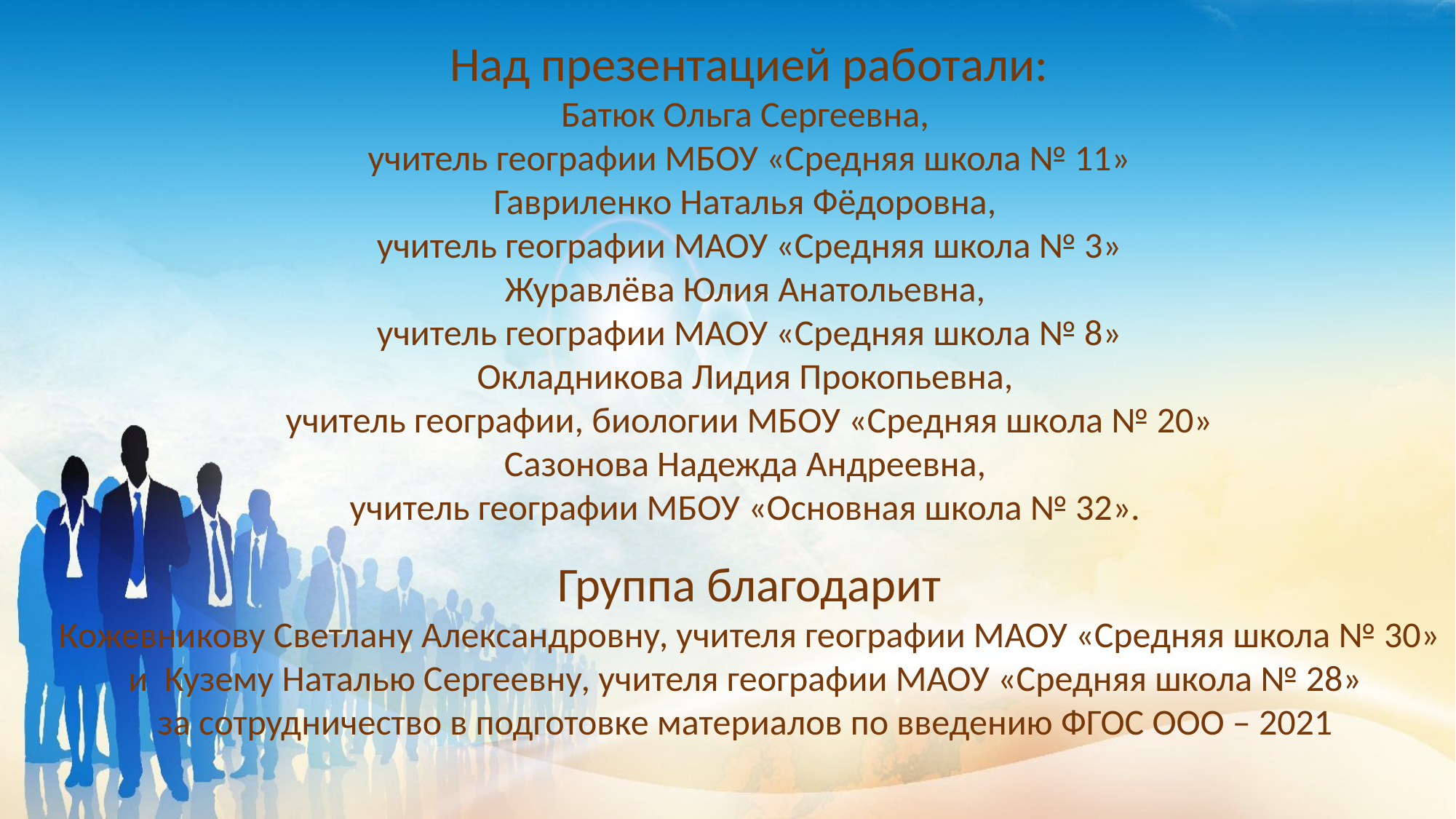

Над презентацией работали:
Батюк Ольга Сергеевна,
учитель географии МБОУ «Средняя школа № 11»
Гавриленко Наталья Фёдоровна,
учитель географии МАОУ «Средняя школа № 3»
Журавлёва Юлия Анатольевна,
учитель географии МАОУ «Средняя школа № 8»
Окладникова Лидия Прокопьевна,
учитель географии, биологии МБОУ «Средняя школа № 20»
Сазонова Надежда Андреевна,
учитель географии МБОУ «Основная школа № 32».

Группа благодарит
Кожевникову Светлану Александровну, учителя географии МАОУ «Средняя школа № 30»
и  Кузему Наталью Сергеевну, учителя географии МАОУ «Средняя школа № 28»
за сотрудничество в подготовке материалов по введению ФГОС ООО – 2021